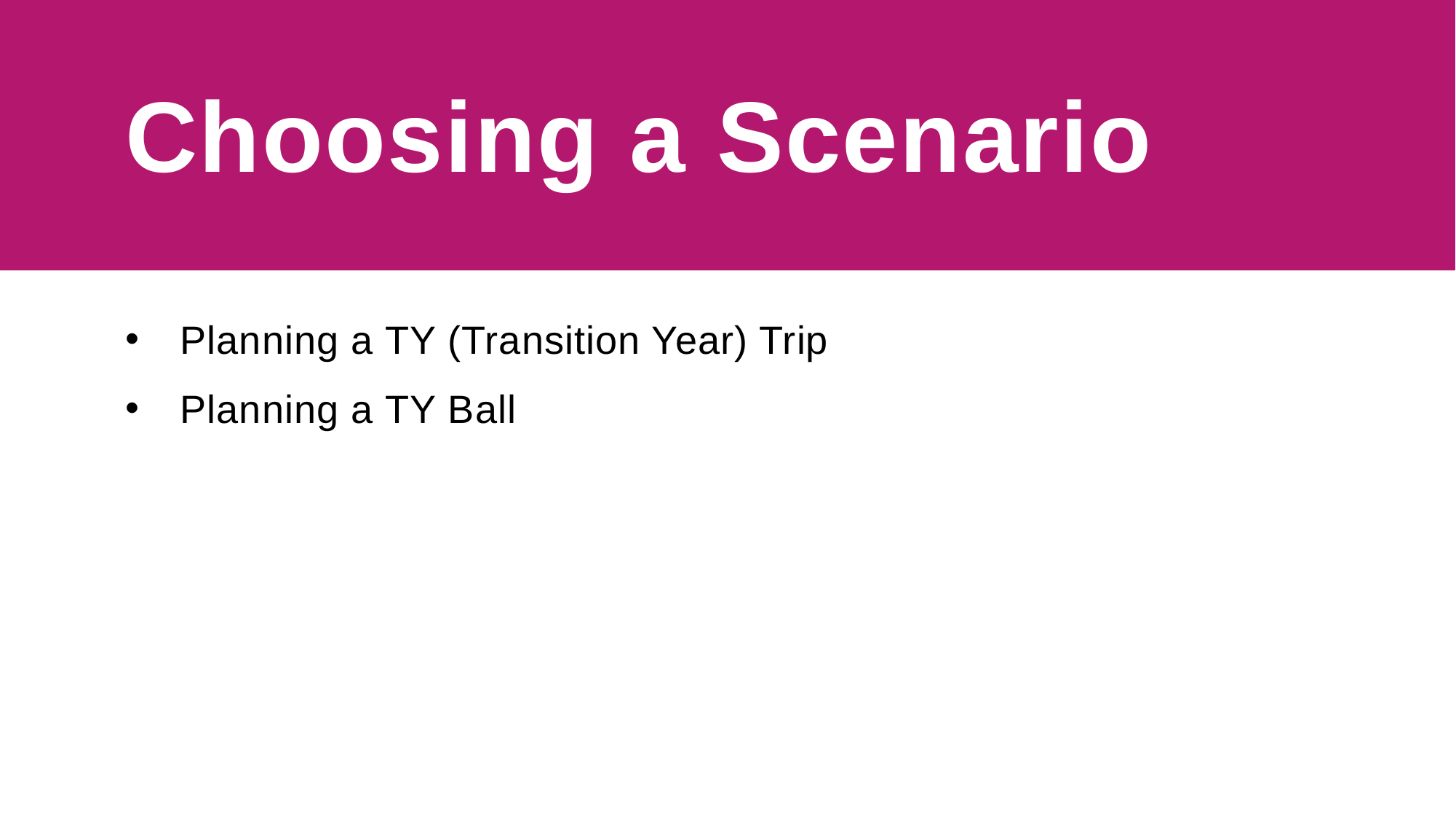

# Choosing a Scenario
Planning a TY (Transition Year) Trip
Planning a TY Ball